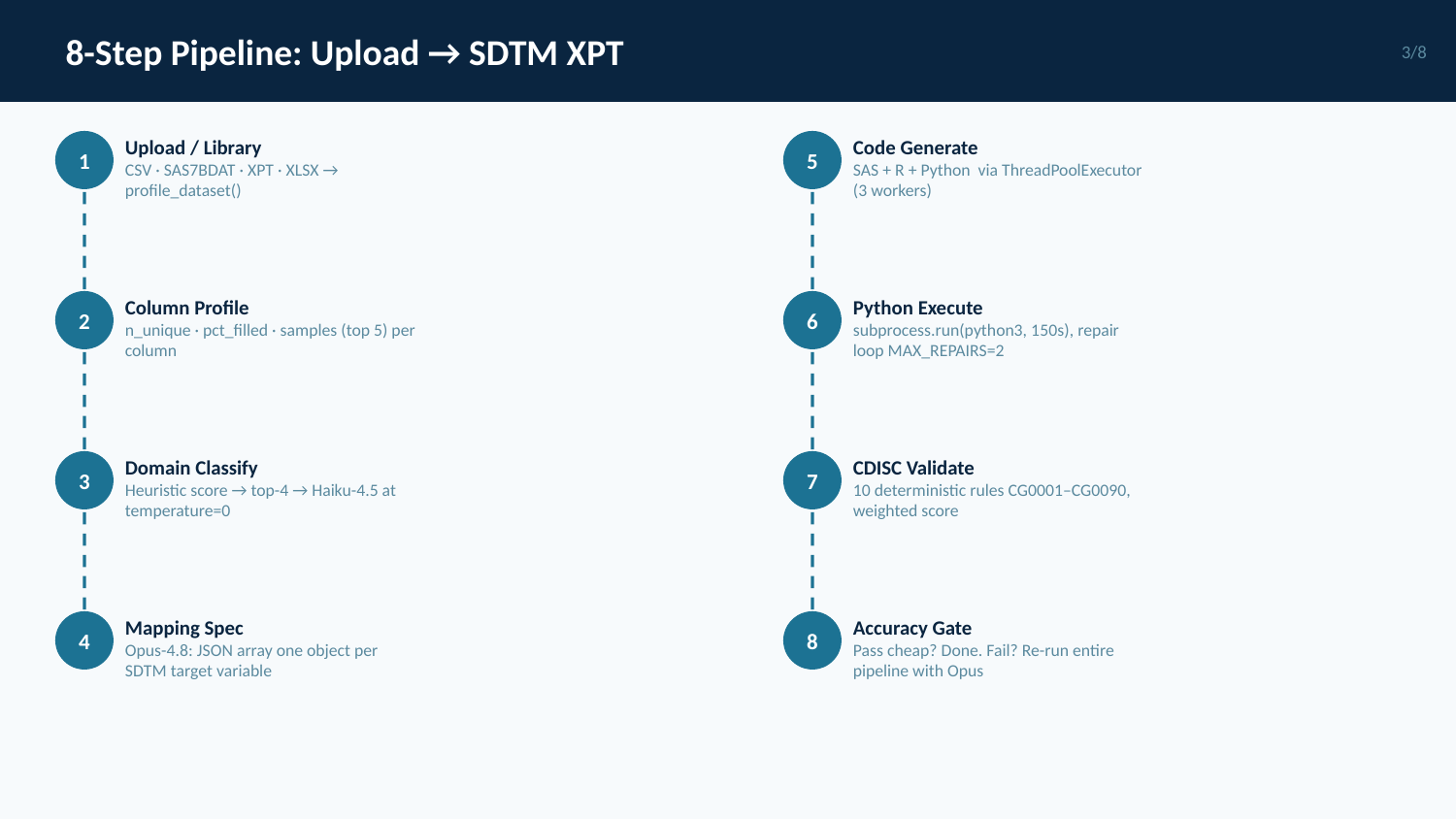

8-Step Pipeline: Upload → SDTM XPT
3/8

1
Upload / Library

5
Code Generate
CSV · SAS7BDAT · XPT · XLSX → profile_dataset()
SAS + R + Python  via ThreadPoolExecutor (3 workers)

2
Column Profile

6
Python Execute
n_unique · pct_filled · samples (top 5) per column
subprocess.run(python3, 150s), repair loop MAX_REPAIRS=2

3
Domain Classify

7
CDISC Validate
Heuristic score → top-4 → Haiku-4.5 at temperature=0
10 deterministic rules CG0001–CG0090, weighted score

4
Mapping Spec

8
Accuracy Gate
Opus-4.8: JSON array one object per SDTM target variable
Pass cheap? Done. Fail? Re-run entire pipeline with Opus